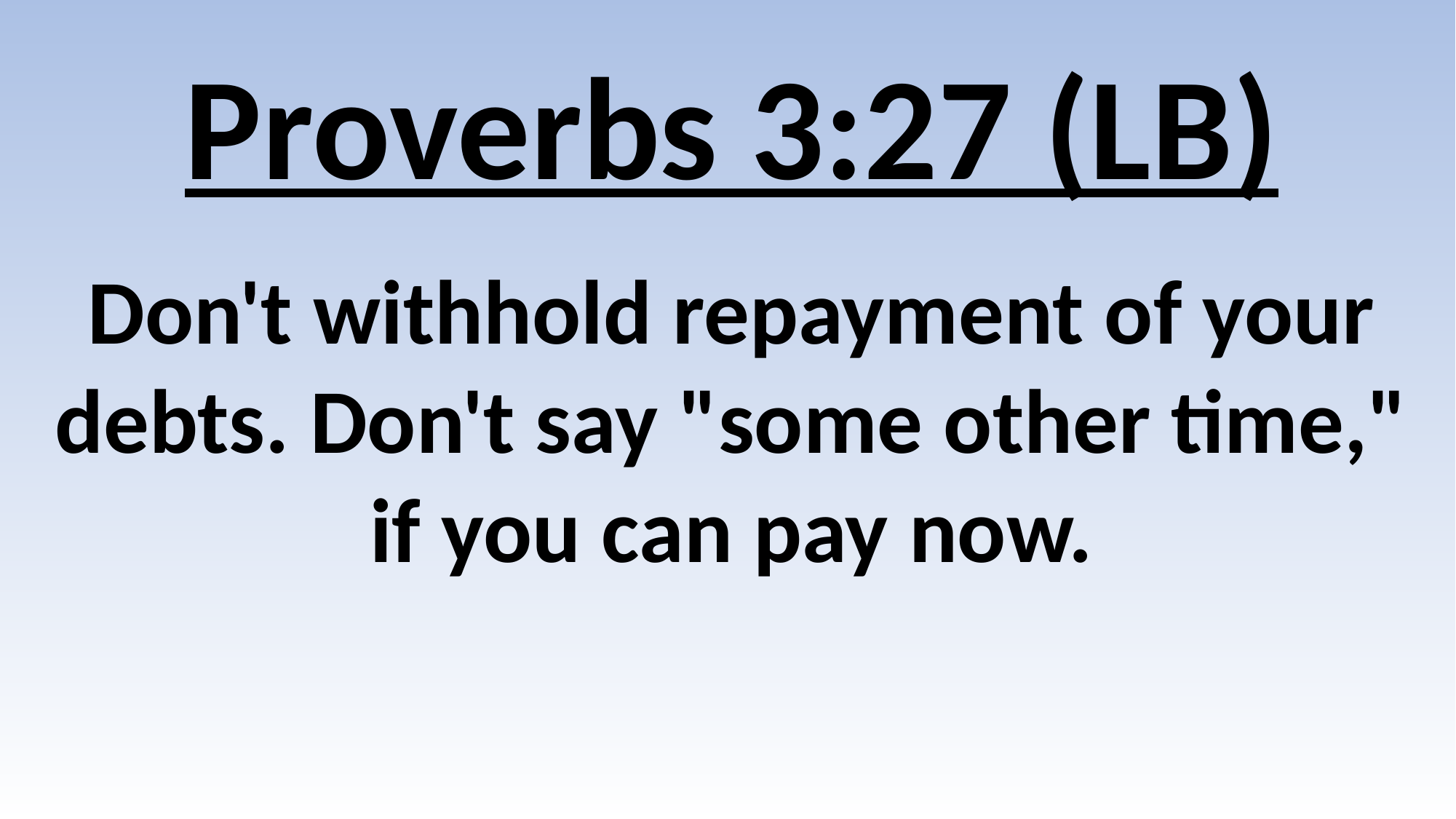

Proverbs 3:27 (LB)
Don't withhold repayment of your debts. Don't say "some other time," if you can pay now.